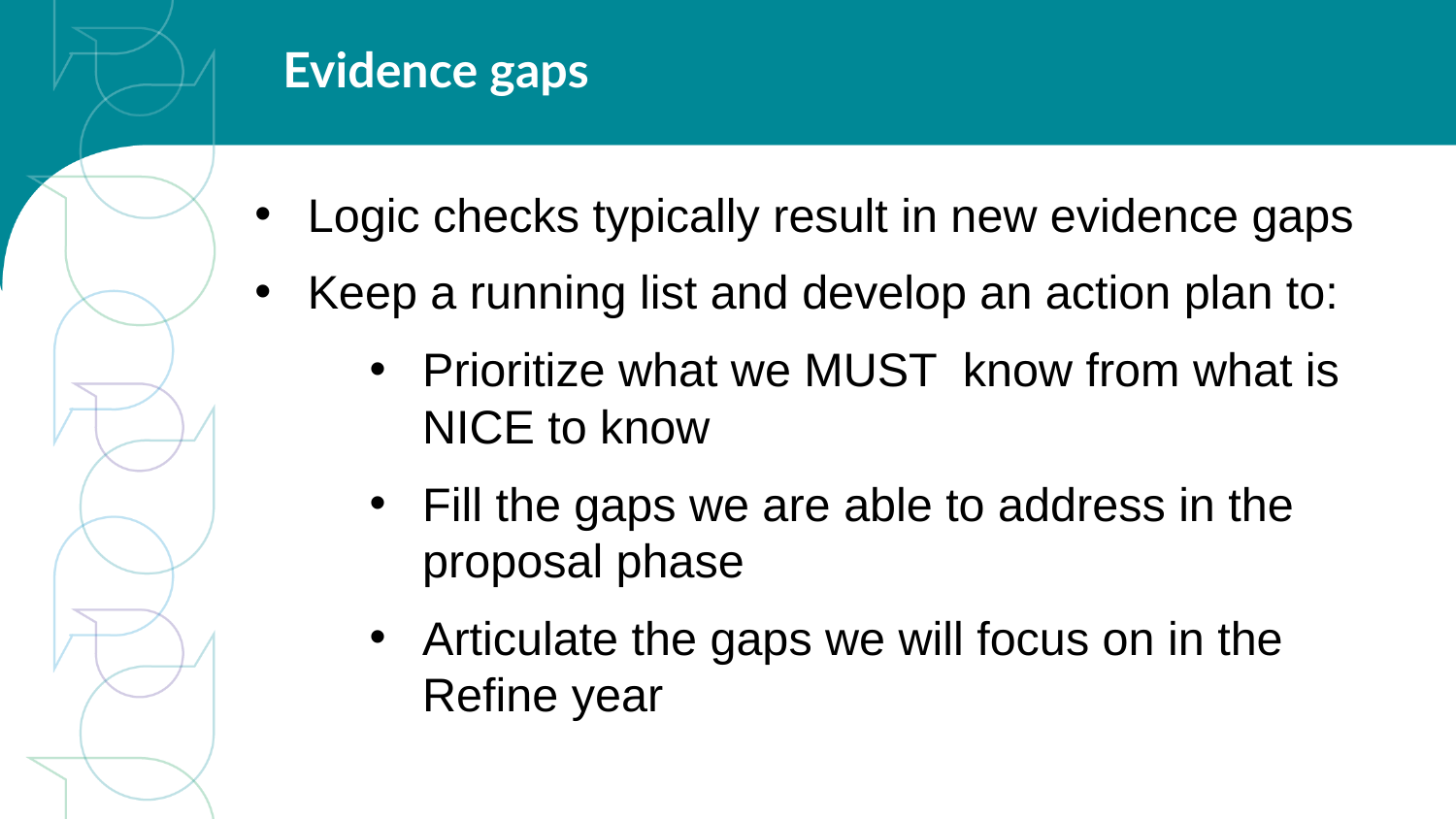

# Evidence gaps
Logic checks typically result in new evidence gaps
Keep a running list and develop an action plan to:
Prioritize what we MUST  know from what is NICE to know
Fill the gaps we are able to address in the proposal phase
Articulate the gaps we will focus on in the Refine year